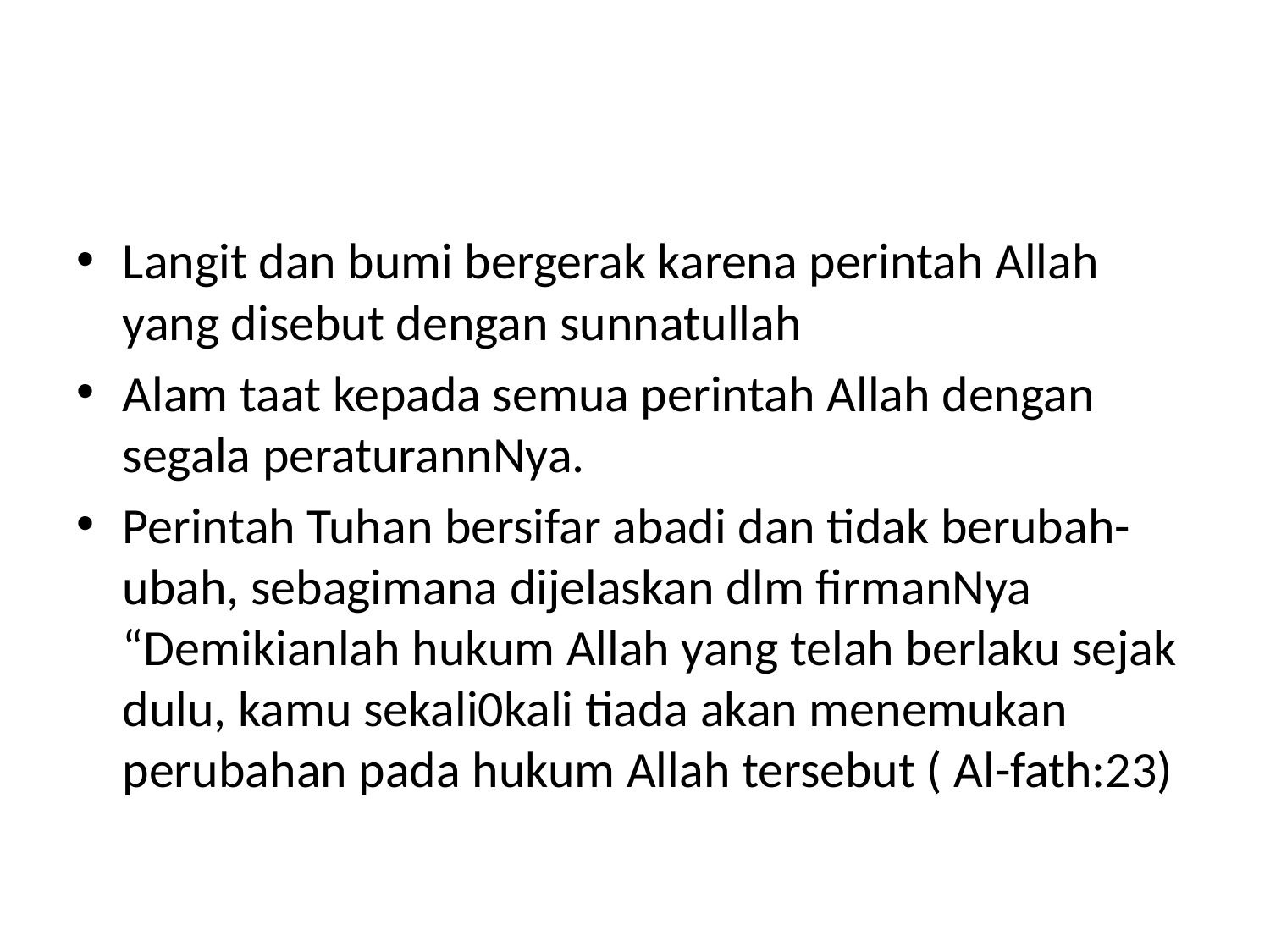

Langit dan bumi bergerak karena perintah Allah yang disebut dengan sunnatullah
Alam taat kepada semua perintah Allah dengan segala peraturannNya.
Perintah Tuhan bersifar abadi dan tidak berubah-ubah, sebagimana dijelaskan dlm firmanNya “Demikianlah hukum Allah yang telah berlaku sejak dulu, kamu sekali0kali tiada akan menemukan perubahan pada hukum Allah tersebut ( Al-fath:23)